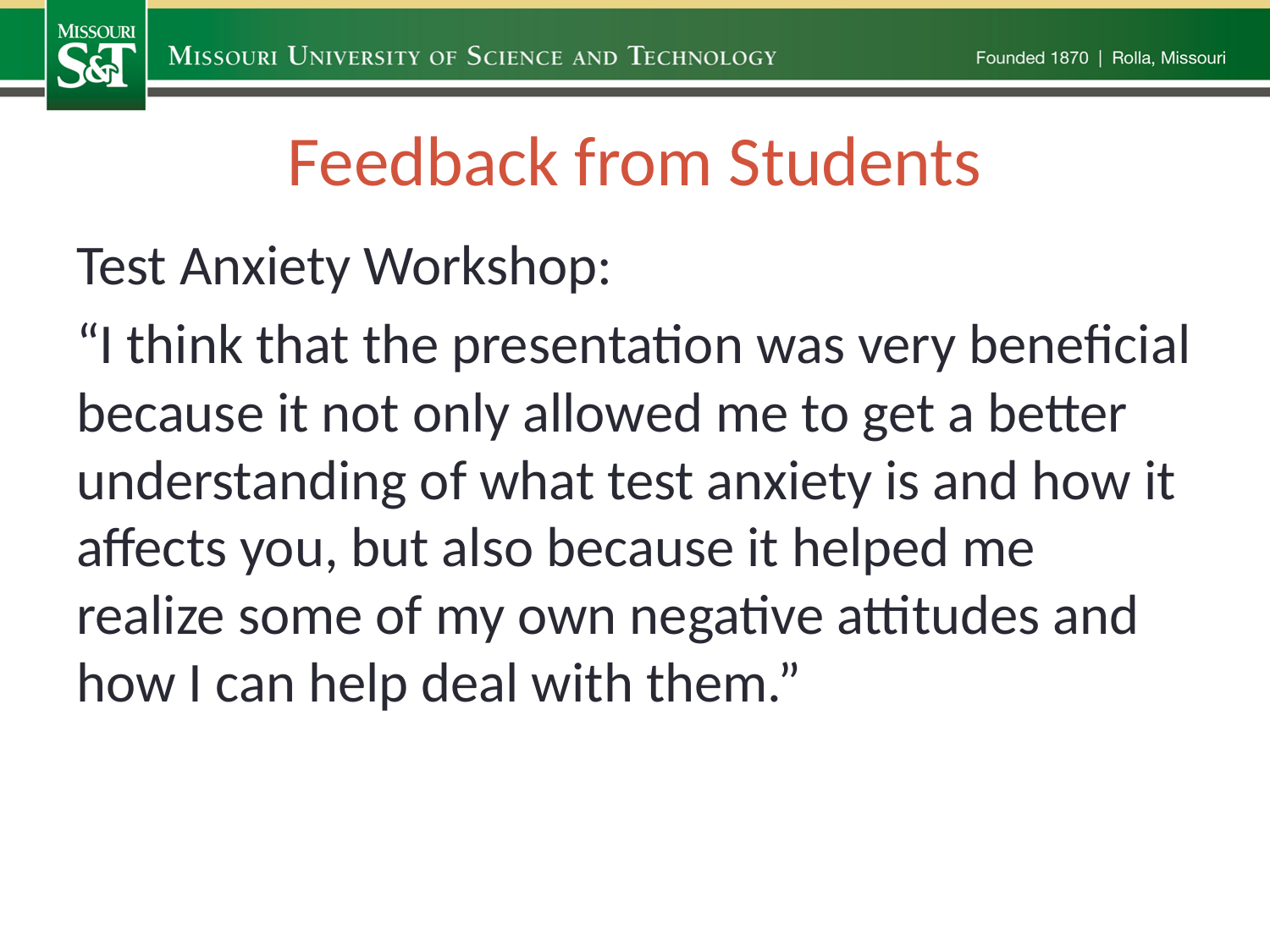

# Feedback from Students
Test Anxiety Workshop:
“I think that the presentation was very beneficial because it not only allowed me to get a better understanding of what test anxiety is and how it affects you, but also because it helped me realize some of my own negative attitudes and how I can help deal with them.”